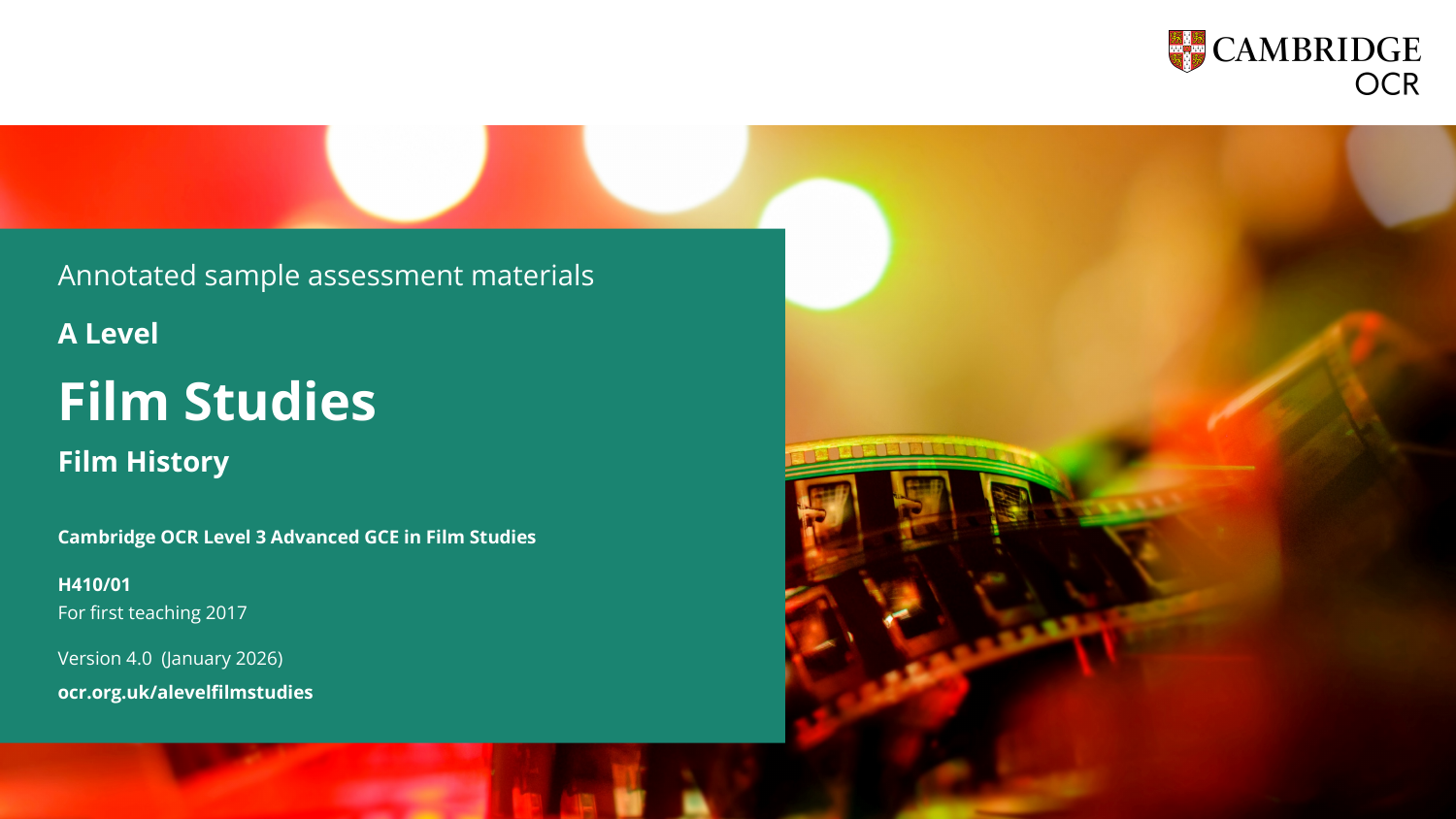

Annotated sample assessment materials
A Level
Film Studies
Film History
Cambridge OCR Level 3 Advanced GCE in Film Studies

H410/01
For first teaching 2017
Version 4.0  (January 2026)
ocr.org.uk/alevelfilmstudies